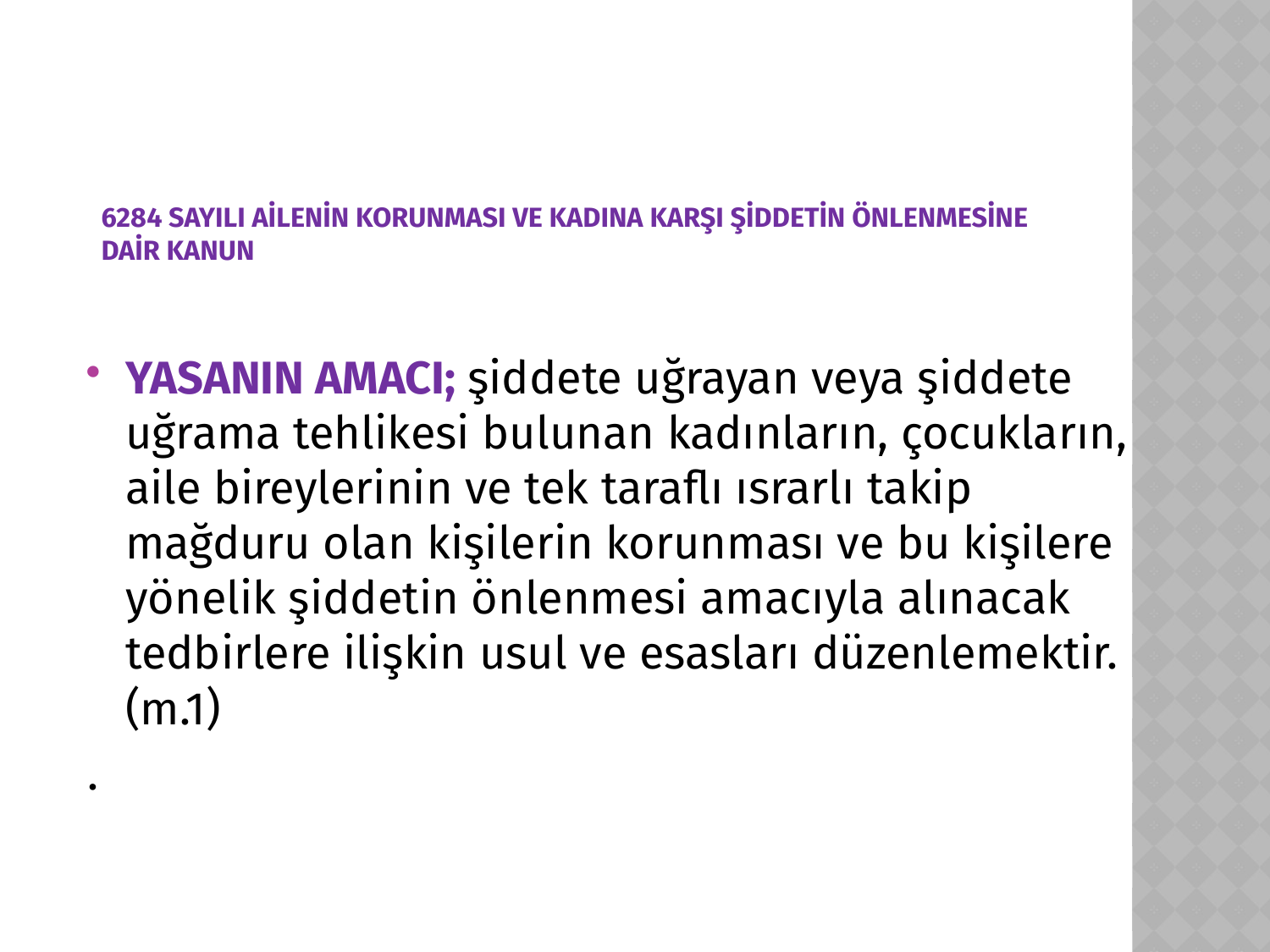

# 6284 sayılı Ailenin Korunması ve Kadına Karşı Şiddetin Önlenmesine Dair Kanun

YASANIN AMACI; şiddete uğrayan veya şiddete uğrama tehlikesi bulunan kadınların, çocukların, aile bireylerinin ve tek taraflı ısrarlı takip mağduru olan kişilerin korunması ve bu kişilere yönelik şiddetin önlenmesi amacıyla alınacak tedbirlere ilişkin usul ve esasları düzenlemektir.(m.1)
.